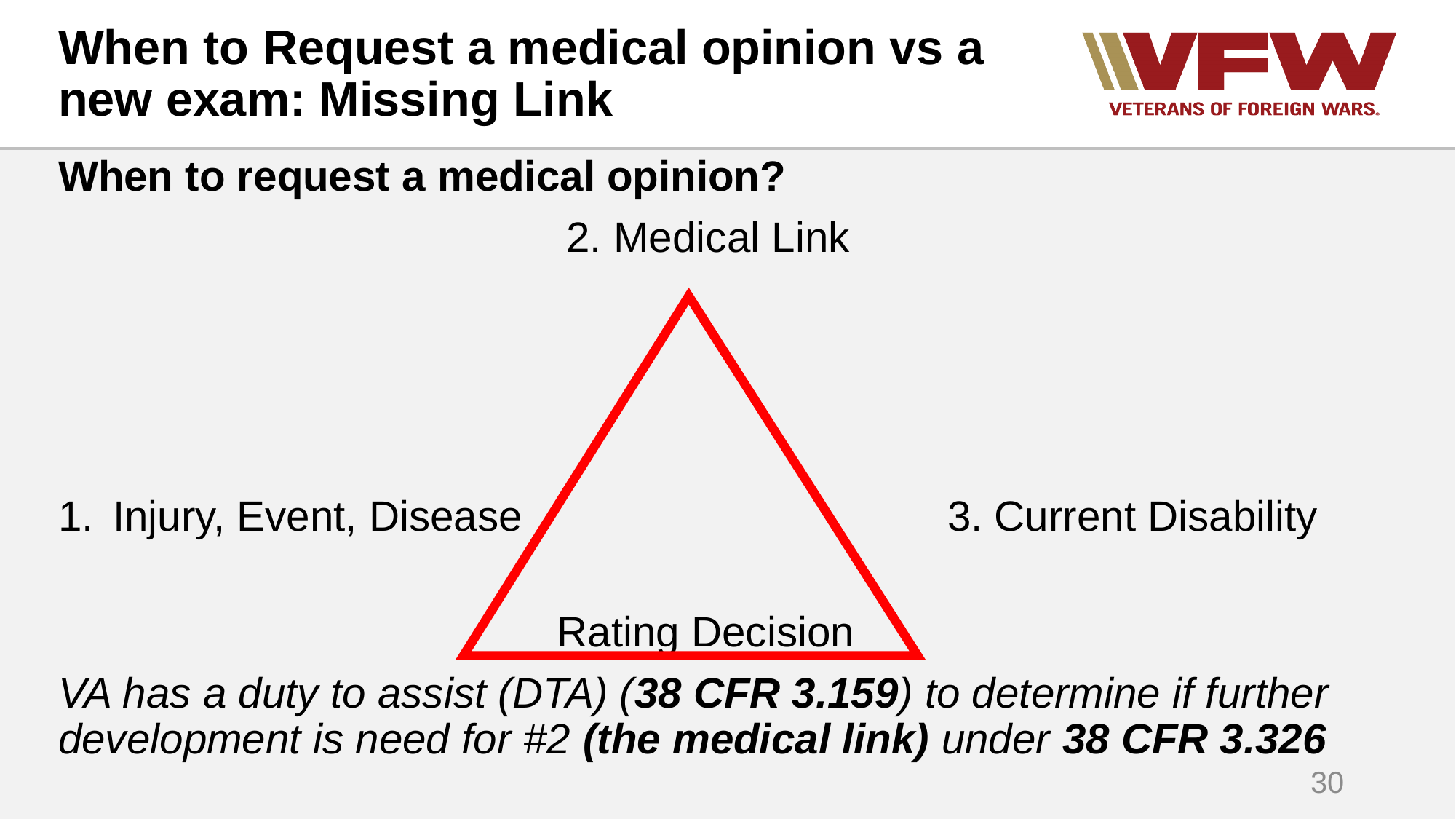

# When to Request a medical opinion vs a new exam: Missing Link
When to request a medical opinion?
                                           2. Medical Link

Injury, Event, Disease                                    3. Current Disability

                                                 Rating Decision
VA has a duty to assist (DTA) (38 CFR 3.159) to determine if further development is need for #2 (the medical link) under 38 CFR 3.326

30